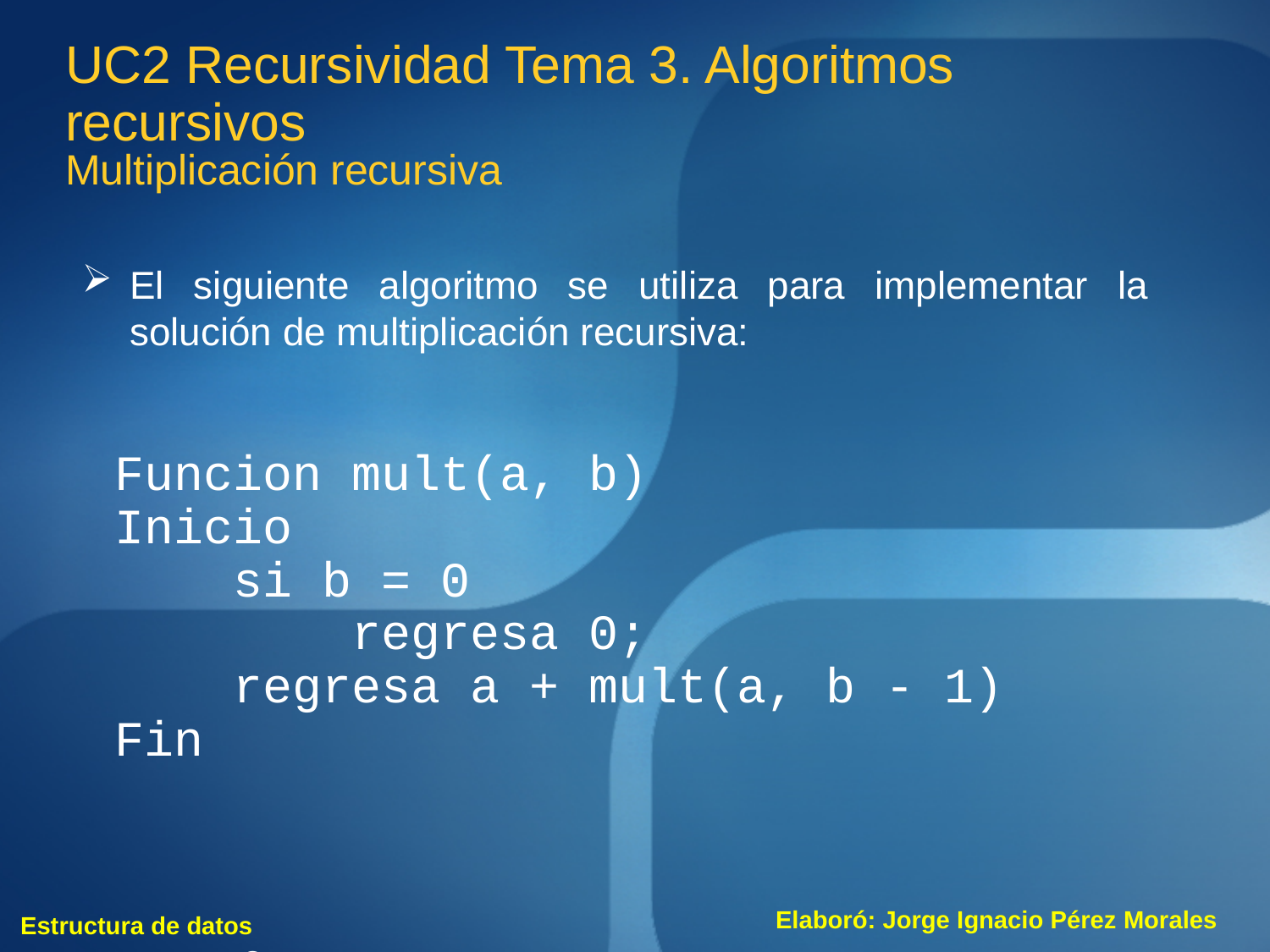

UC2 Recursividad Tema 3. Algoritmos recursivos
Multiplicación recursiva
El siguiente algoritmo se utiliza para implementar la solución de multiplicación recursiva:
Funcion mult(a, b)
Inicio
    si b = 0
        regresa 0;
    regresa a + mult(a, b - 1)
Fin